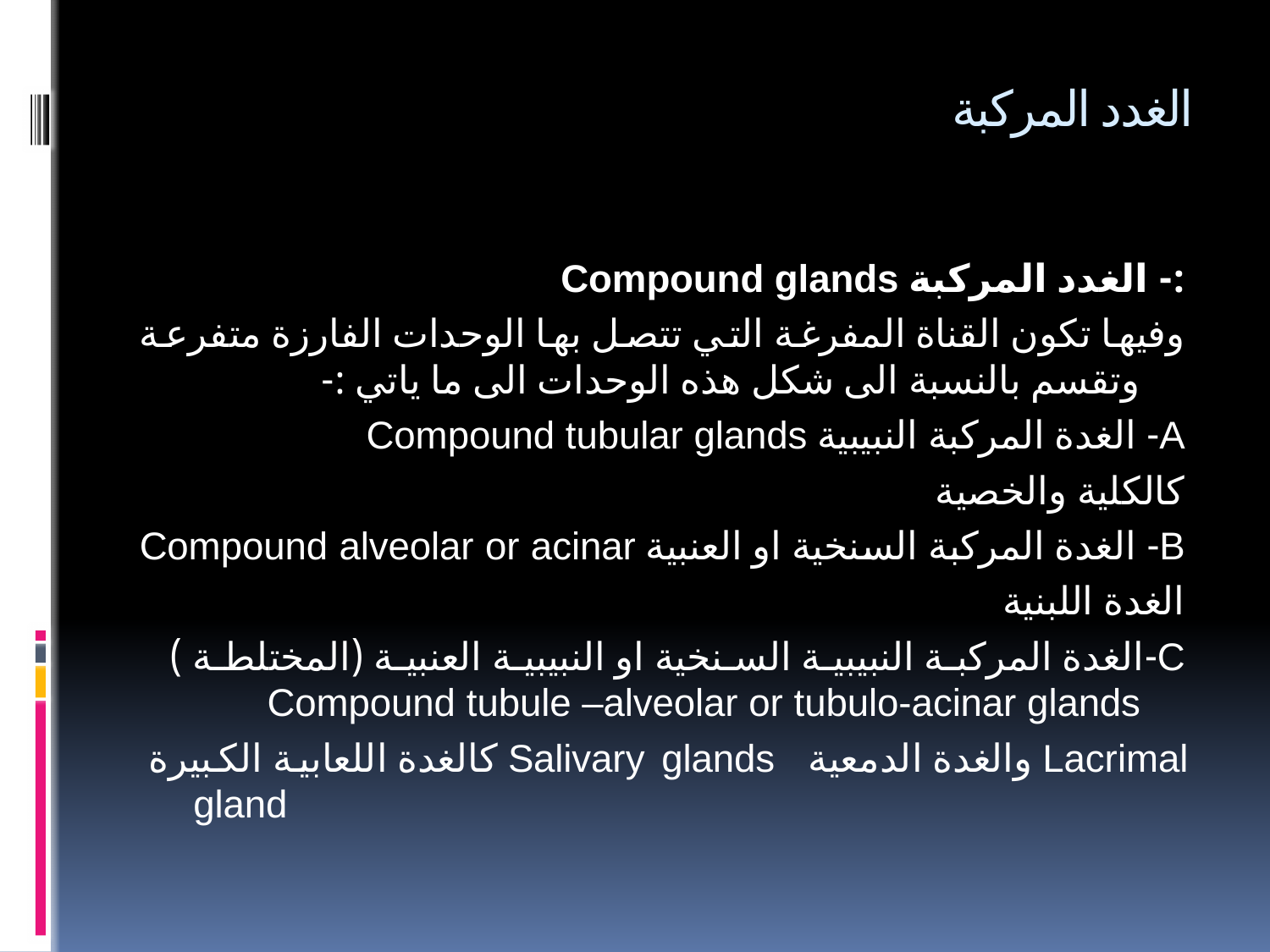

# الغدد المركبة
:- الغدد المركبة Compound glands
وفيها تكون القناة المفرغة التي تتصل بها الوحدات الفارزة متفرعة وتقسم بالنسبة الى شكل هذه الوحدات الى ما ياتي :-
A- الغدة المركبة النبيبية Compound tubular glands
كالكلية والخصية
B- الغدة المركبة السنخية او العنبية Compound alveolar or acinar
الغدة اللبنية
C-الغدة المركبة النبيبية السنخية او النبيبية العنبية (المختلطة )    Compound tubule –alveolar or tubulo-acinar glands
كالغدة اللعابية الكبيرة Salivary glands  والغدة الدمعية Lacrimal gland